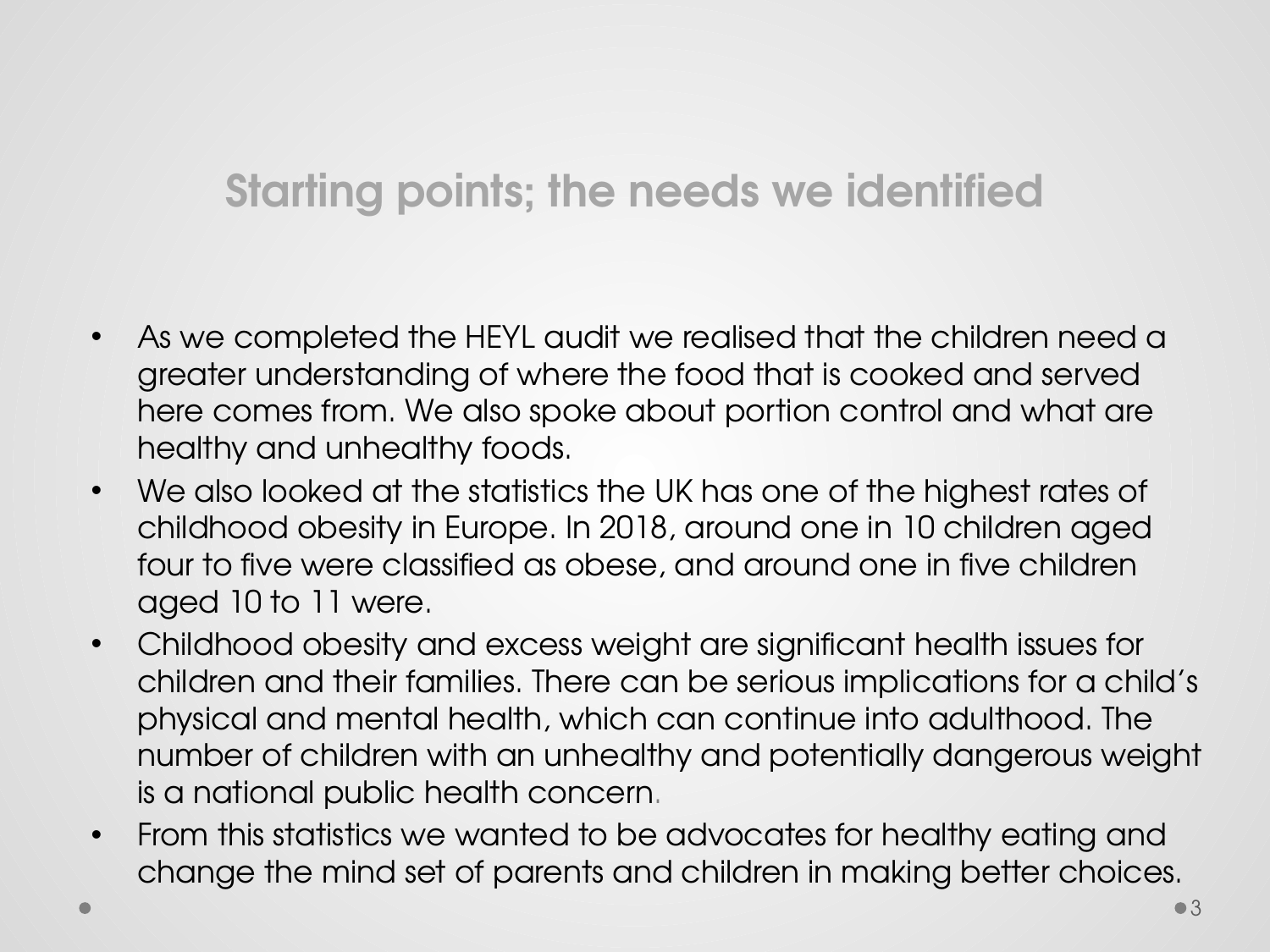

# Starting points; the needs we identified
As we completed the HEYL audit we realised that the children need a greater understanding of where the food that is cooked and served here comes from. We also spoke about portion control and what are healthy and unhealthy foods.
We also looked at the statistics the UK has one of the highest rates of childhood obesity in Europe. In 2018, around one in 10 children aged four to five were classified as obese, and around one in five children aged 10 to 11 were.
Childhood obesity and excess weight are significant health issues for children and their families. There can be serious implications for a child’s physical and mental health, which can continue into adulthood. The number of children with an unhealthy and potentially dangerous weight is a national public health concern.
From this statistics we wanted to be advocates for healthy eating and change the mind set of parents and children in making better choices.
3